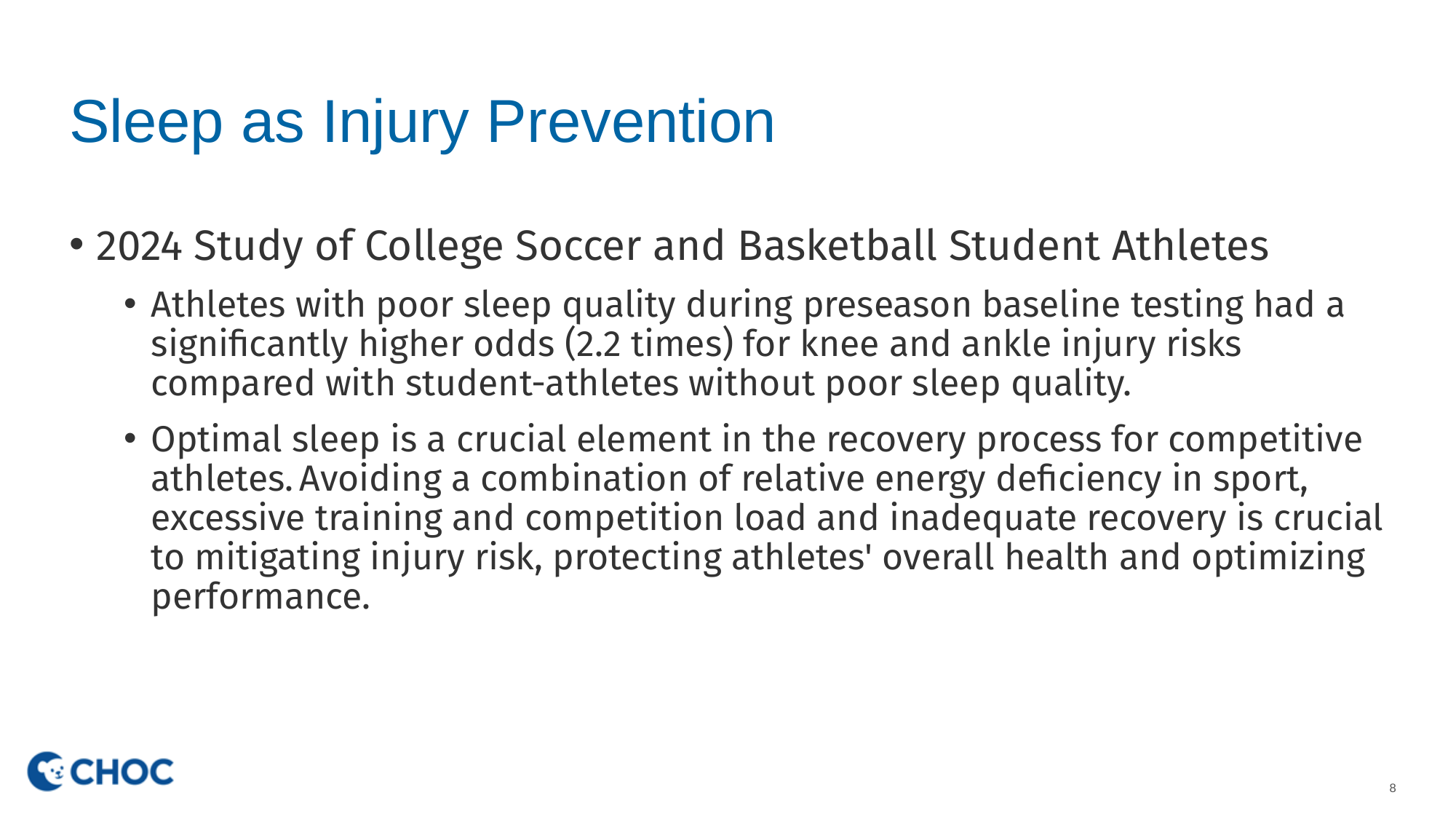

# Sleep as Injury Prevention
2024 Study of College Soccer and Basketball Student Athletes
Athletes with poor sleep quality during preseason baseline testing had a significantly higher odds (2.2 times) for knee and ankle injury risks compared with student-athletes without poor sleep quality.
Optimal sleep is a crucial element in the recovery process for competitive athletes. Avoiding a combination of relative energy deficiency in sport, excessive training and competition load and inadequate recovery is crucial to mitigating injury risk, protecting athletes' overall health and optimizing performance.